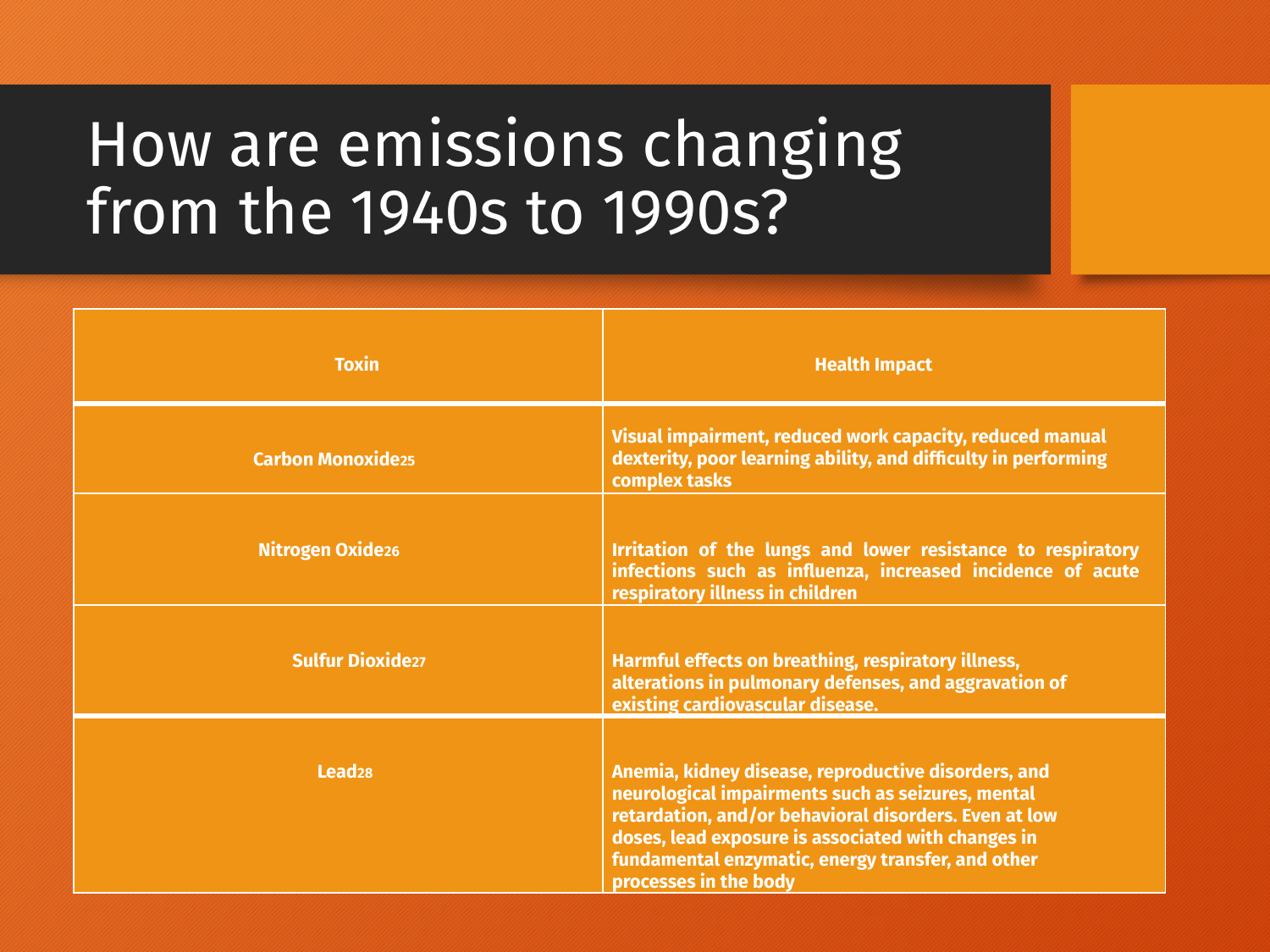

# How are emissions changing from the 1940s to 1990s?
| Toxin | Health Impact |
| --- | --- |
| Carbon Monoxide25 | Visual impairment, reduced work capacity, reduced manual dexterity, poor learning ability, and difficulty in performing complex tasks |
| Nitrogen Oxide26 | Irritation of the lungs and lower resistance to respiratory infections such as influenza, increased incidence of acute respiratory illness in children |
| Sulfur Dioxide27 | Harmful effects on breathing, respiratory illness, alterations in pulmonary defenses, and aggravation of existing cardiovascular disease. |
| Lead28 | Anemia, kidney disease, reproductive disorders, and neurological impairments such as seizures, mental retardation, and/or behavioral disorders. Even at low doses, lead exposure is associated with changes in fundamental enzymatic, energy transfer, and other processes in the body |